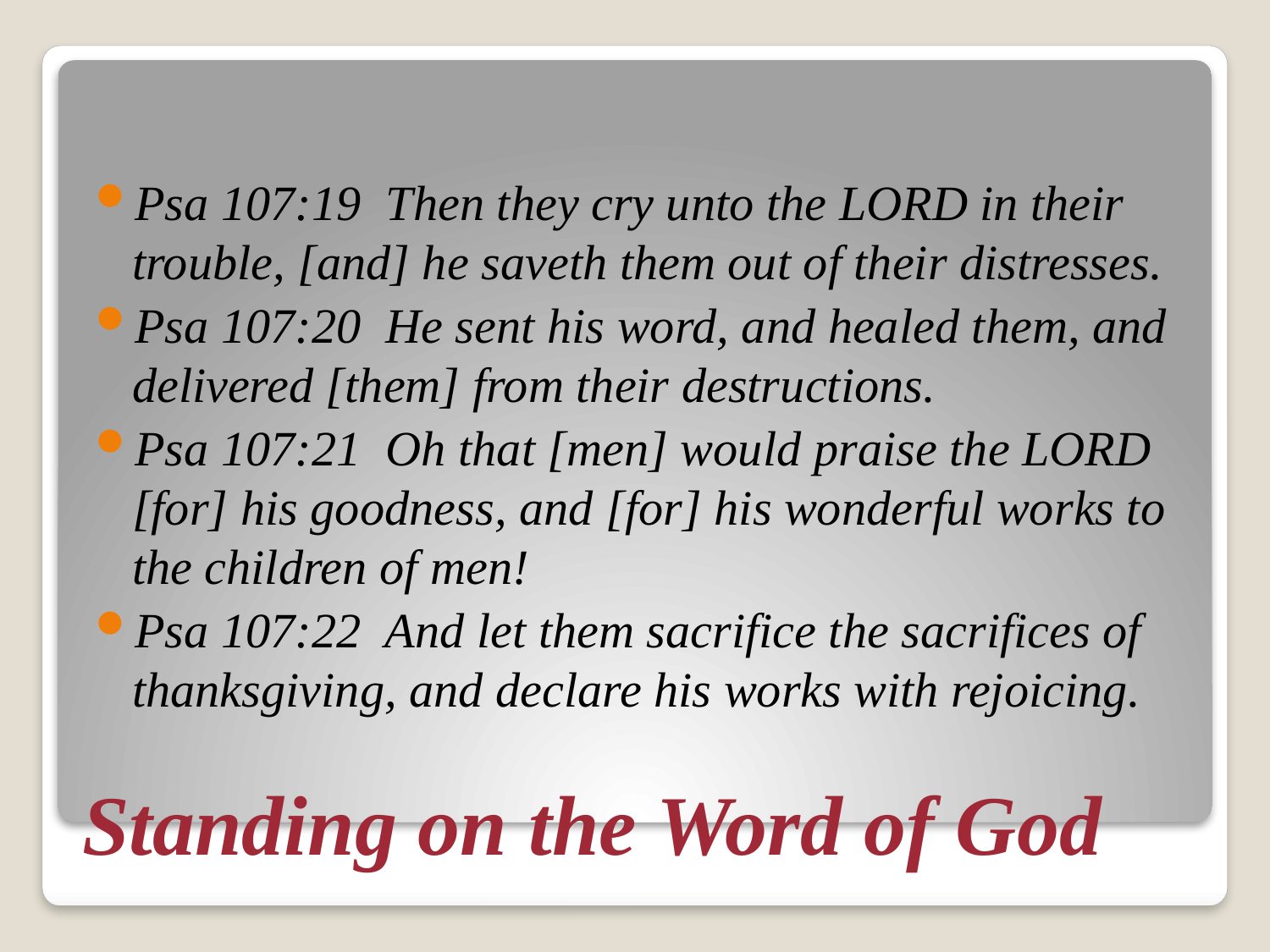

Psa 107:19  Then they cry unto the LORD in their trouble, [and] he saveth them out of their distresses.
Psa 107:20  He sent his word, and healed them, and delivered [them] from their destructions.
Psa 107:21  Oh that [men] would praise the LORD [for] his goodness, and [for] his wonderful works to the children of men!
Psa 107:22  And let them sacrifice the sacrifices of thanksgiving, and declare his works with rejoicing.
# Standing on the Word of God